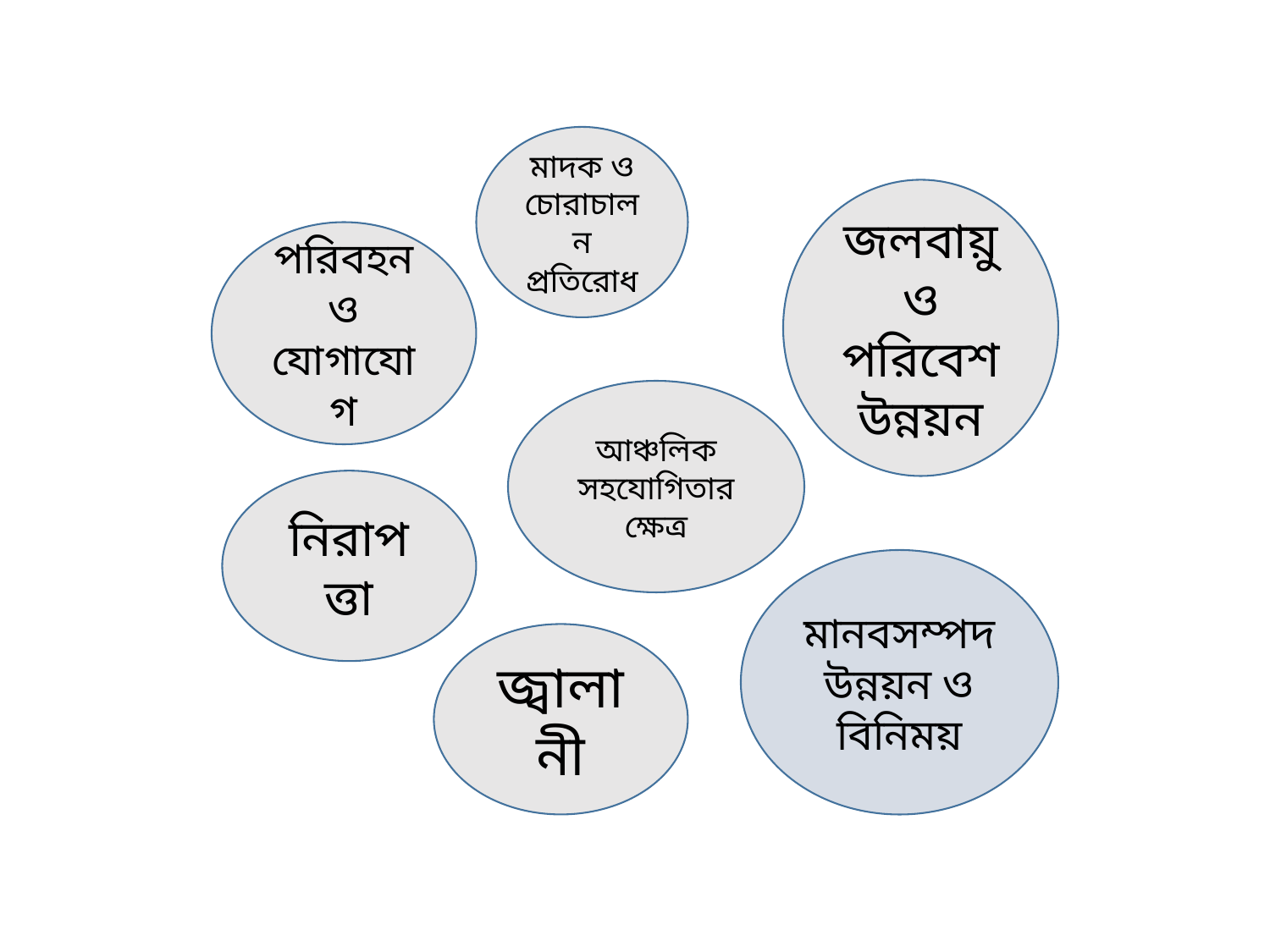

মাদক ও চোরাচালন প্রতিরোধ
জলবায়ু ও পরিবেশ উন্নয়ন
পরিবহন ও যোগাযোগ
আঞ্চলিক সহযোগিতার ক্ষেত্র
নিরাপত্তা
মানবসম্পদ উন্নয়ন ও বিনিময়
জ্বালানী